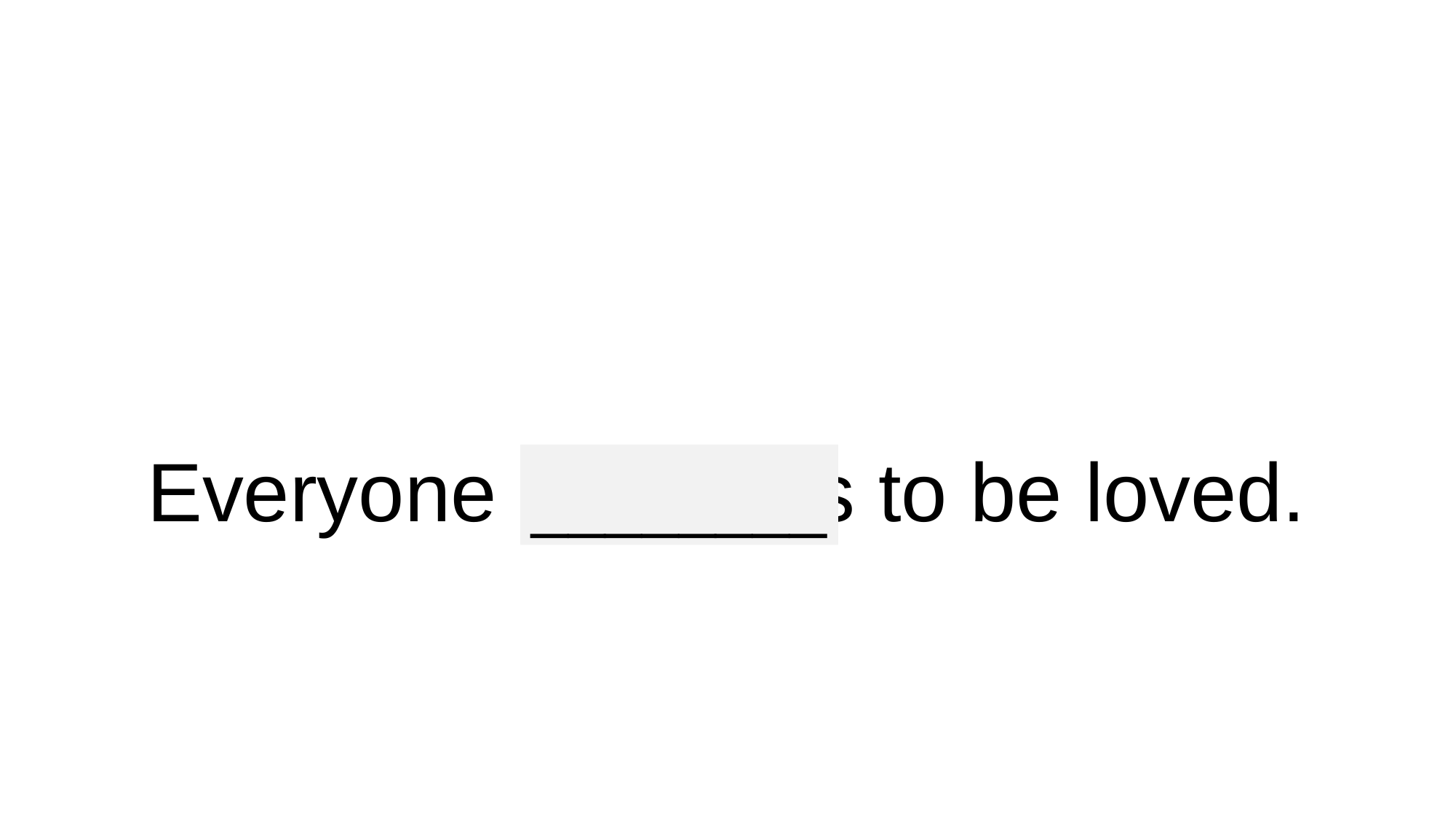

# Everyone deserves to be loved.
________